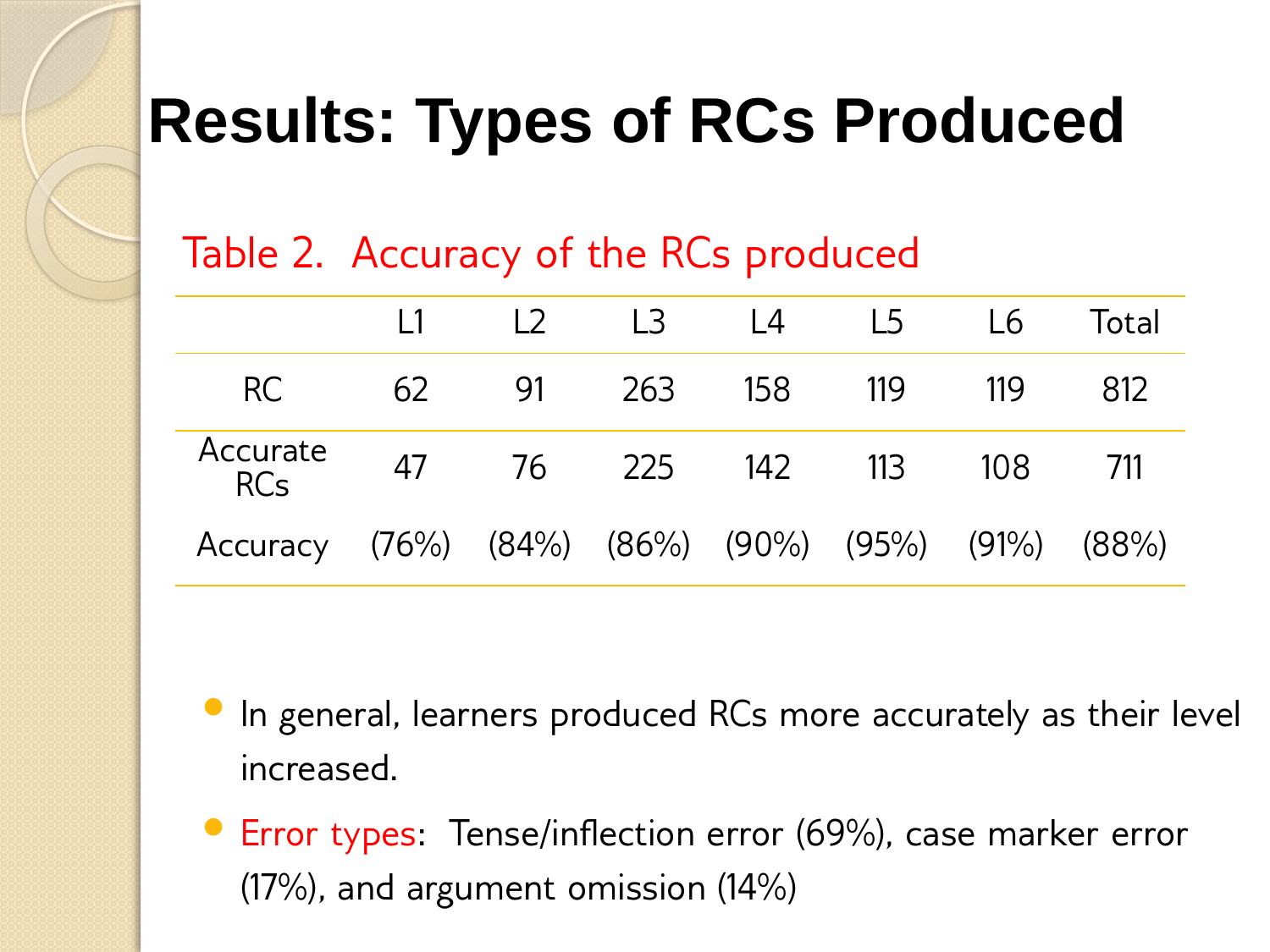

# Results: Types of RCs Produced
 Table 2.  Accuracy of the RCs produced

In general, learners produced RCs more accurately as their level increased.
Error types:  Tense/inflection error (69%), case marker error (17%), and argument omission (14%)
|  | L1 | L2 | L3 | L4 | L5 | L6 | Total |
| --- | --- | --- | --- | --- | --- | --- | --- |
| RC | 62 | 91 | 263 | 158 | 119 | 119 | 812 |
| Accurate RCs | 47 | 76 | 225 | 142 | 113 | 108 | 711 |
| Accuracy | (76%) | (84%) | (86%) | (90%) | (95%) | (91%) | (88%) |